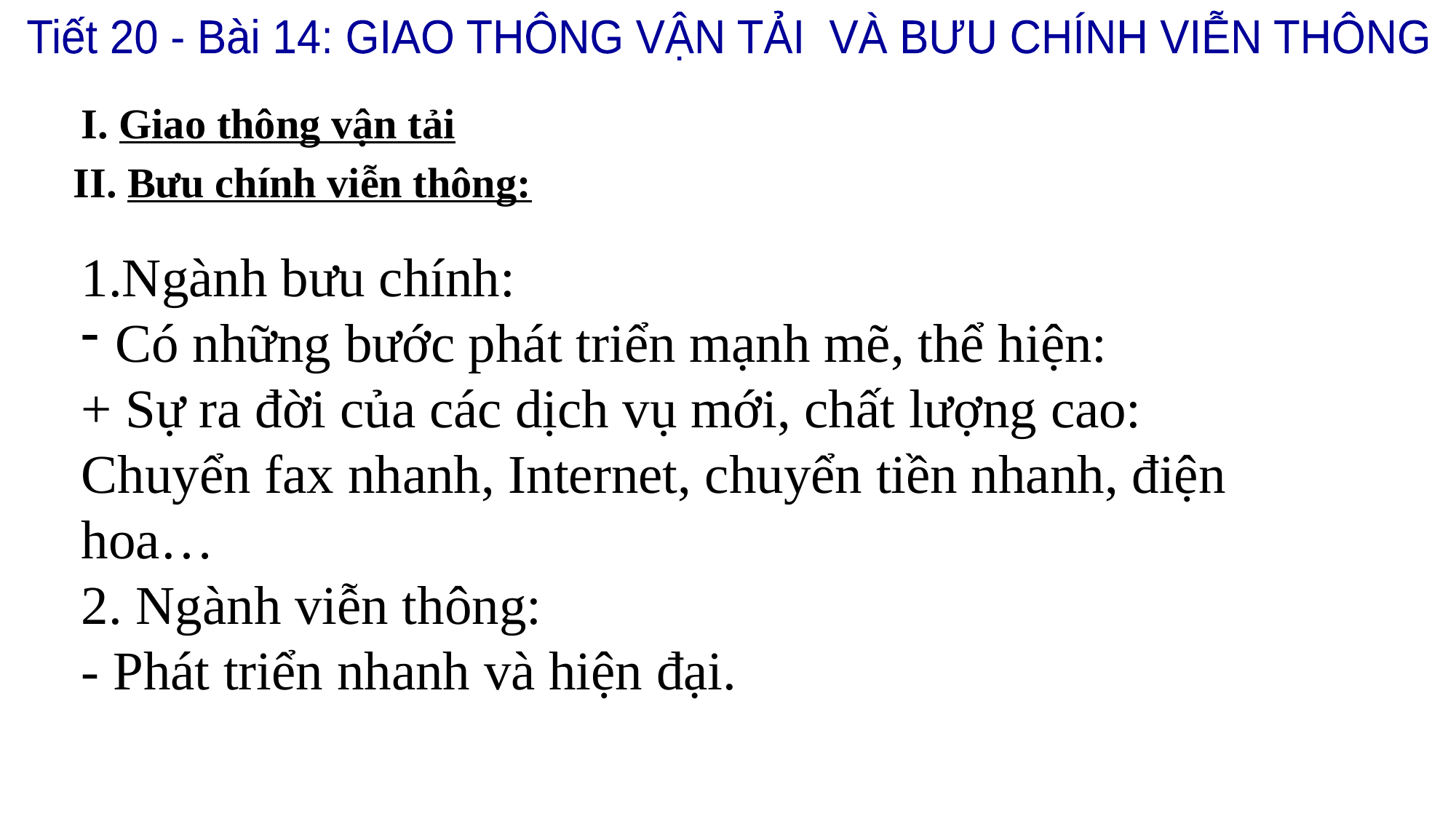

Tiết 20 - Bài 14: GIAO THÔNG VẬN TẢI  VÀ BƯU CHÍNH VIỄN THÔNG
I. Giao thông vận tải
II. Bưu chính viễn thông:
Ngành bưu chính:
Có những bước phát triển mạnh mẽ, thể hiện:
+ Sự ra đời của các dịch vụ mới, chất lượng cao: Chuyển fax nhanh, Internet, chuyển tiền nhanh, điện hoa…
2. Ngành viễn thông:
- Phát triển nhanh và hiện đại.